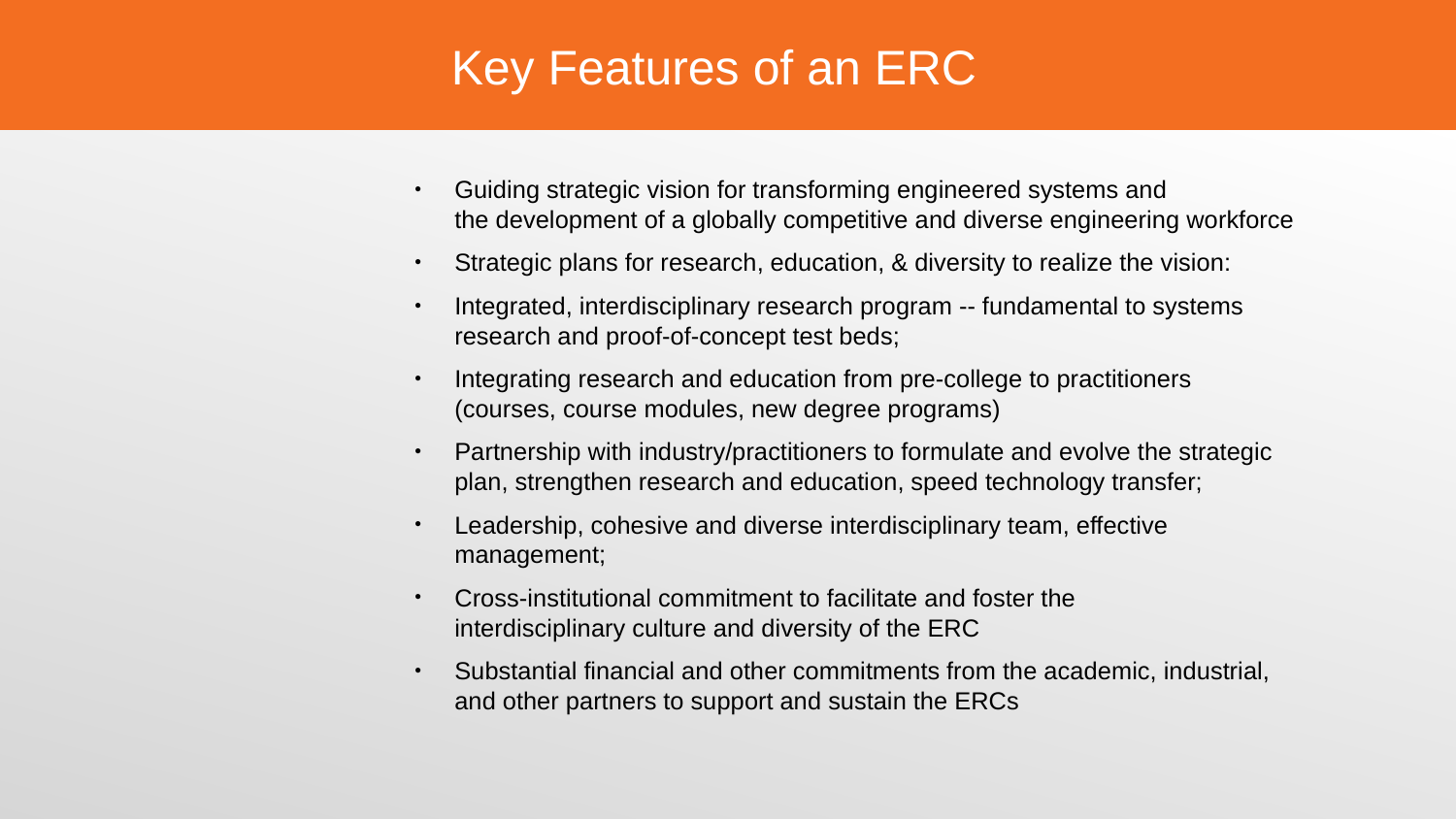

# Key Features of an ERC
Guiding strategic vision for transforming engineered systems and
the development of a globally competitive and diverse engineering workforce
Strategic plans for research, education, & diversity to realize the vision:
Integrated, interdisciplinary research program -- fundamental to systems research and proof-of-concept test beds;
Integrating research and education from pre-college to practitioners (courses, course modules, new degree programs)
Partnership with industry/practitioners to formulate and evolve the strategic plan, strengthen research and education, speed technology transfer;
Leadership, cohesive and diverse interdisciplinary team, effective management;
Cross-institutional commitment to facilitate and foster the
interdisciplinary culture and diversity of the ERC
Substantial financial and other commitments from the academic, industrial, and other partners to support and sustain the ERCs